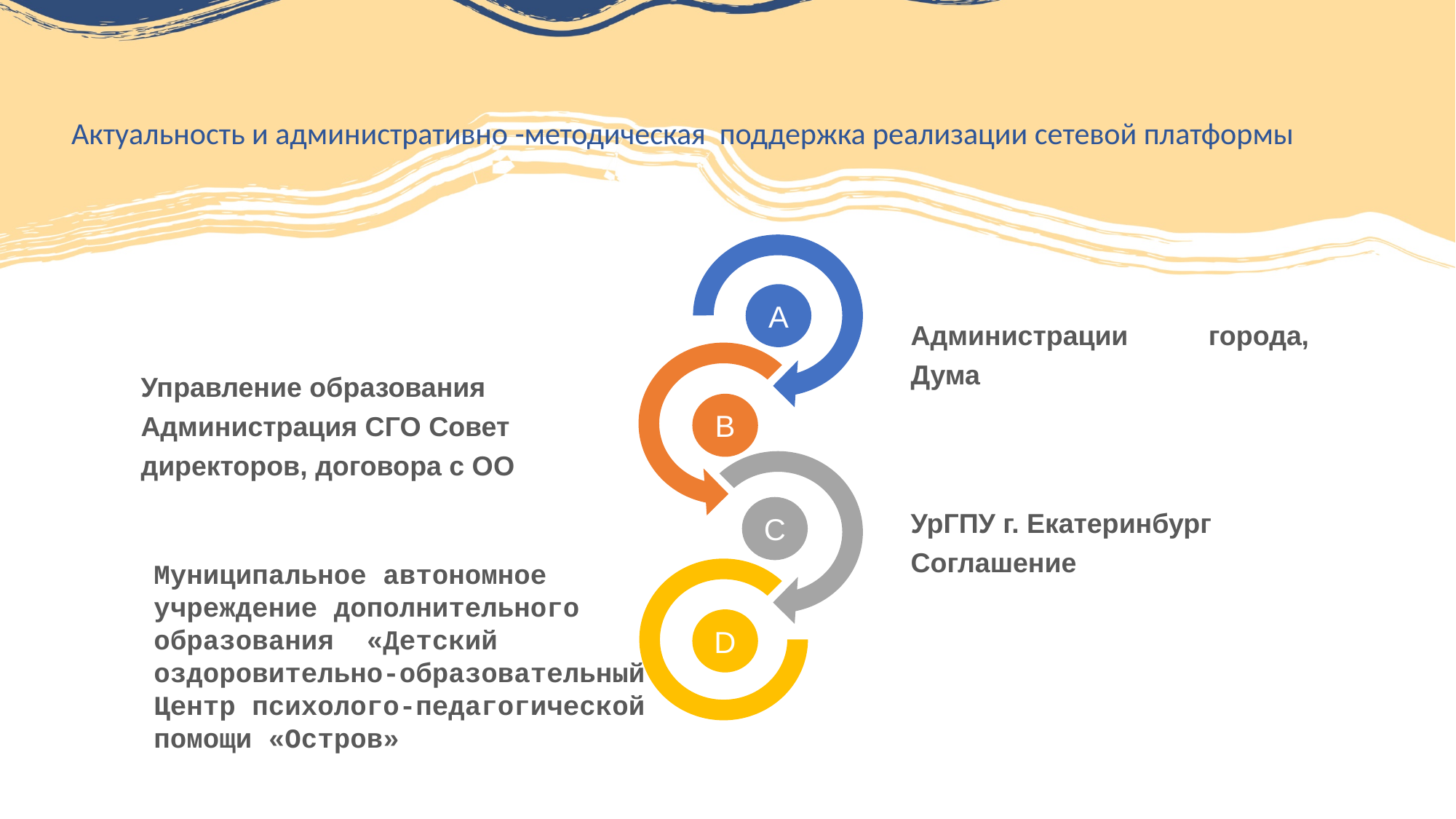

# Актуальность и административно -методическая  поддержка реализации сетевой платформы

A

B

C

D

Администрации города, Дума
Управление образования Администрация СГО Совет директоров, договора с ОО

УрГПУ г. Екатеринбург
Соглашение
Муниципальное автономное  учреждение дополнительного образования  «Детский оздоровительно-образовательный Центр психолого-педагогической помощи «Остров»